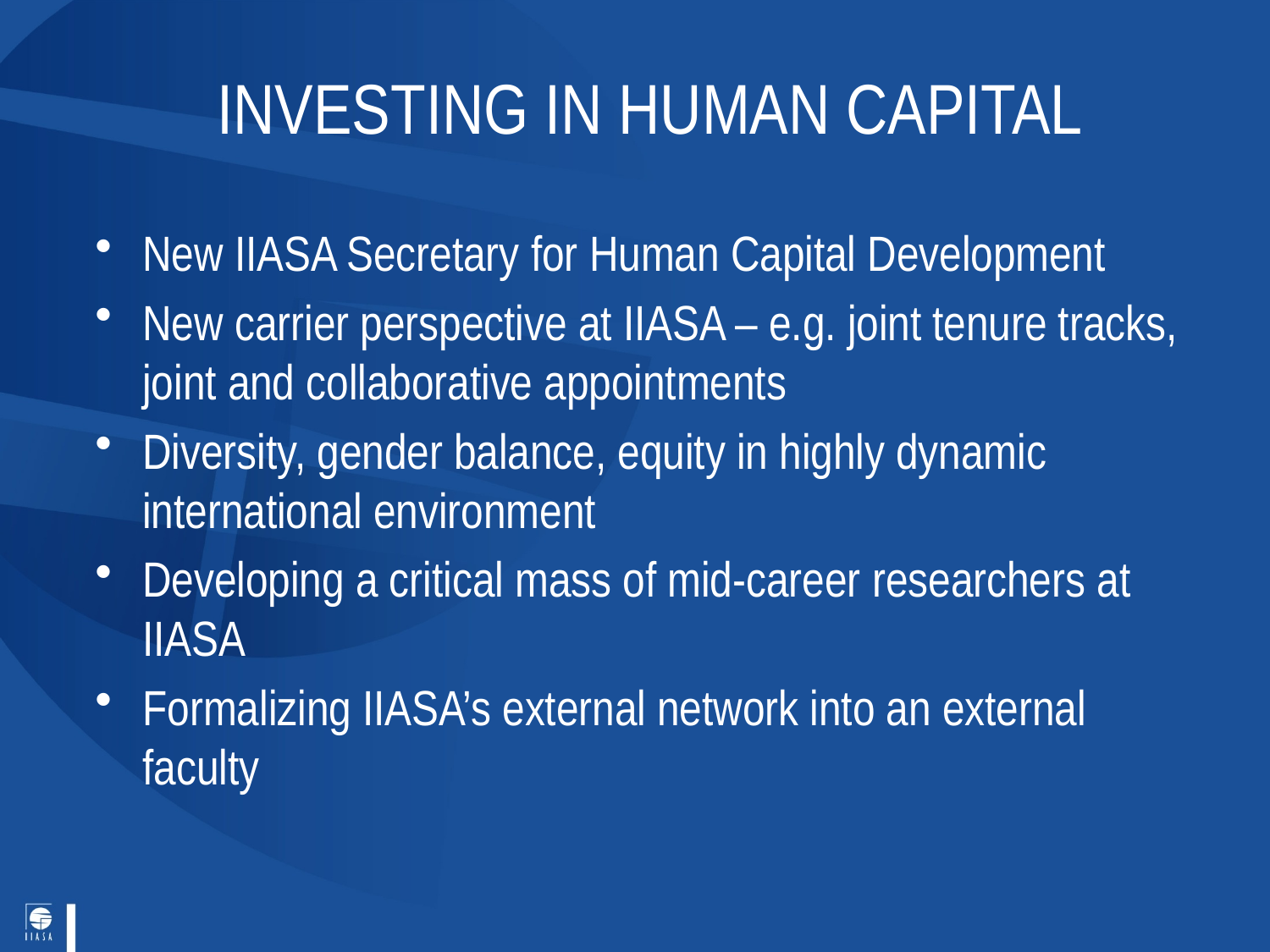

# INVESTING IN HUMAN CAPITAL
New IIASA Secretary for Human Capital Development
New carrier perspective at IIASA – e.g. joint tenure tracks, joint and collaborative appointments
Diversity, gender balance, equity in highly dynamic international environment
Developing a critical mass of mid-career researchers at IIASA
Formalizing IIASA’s external network into an external faculty